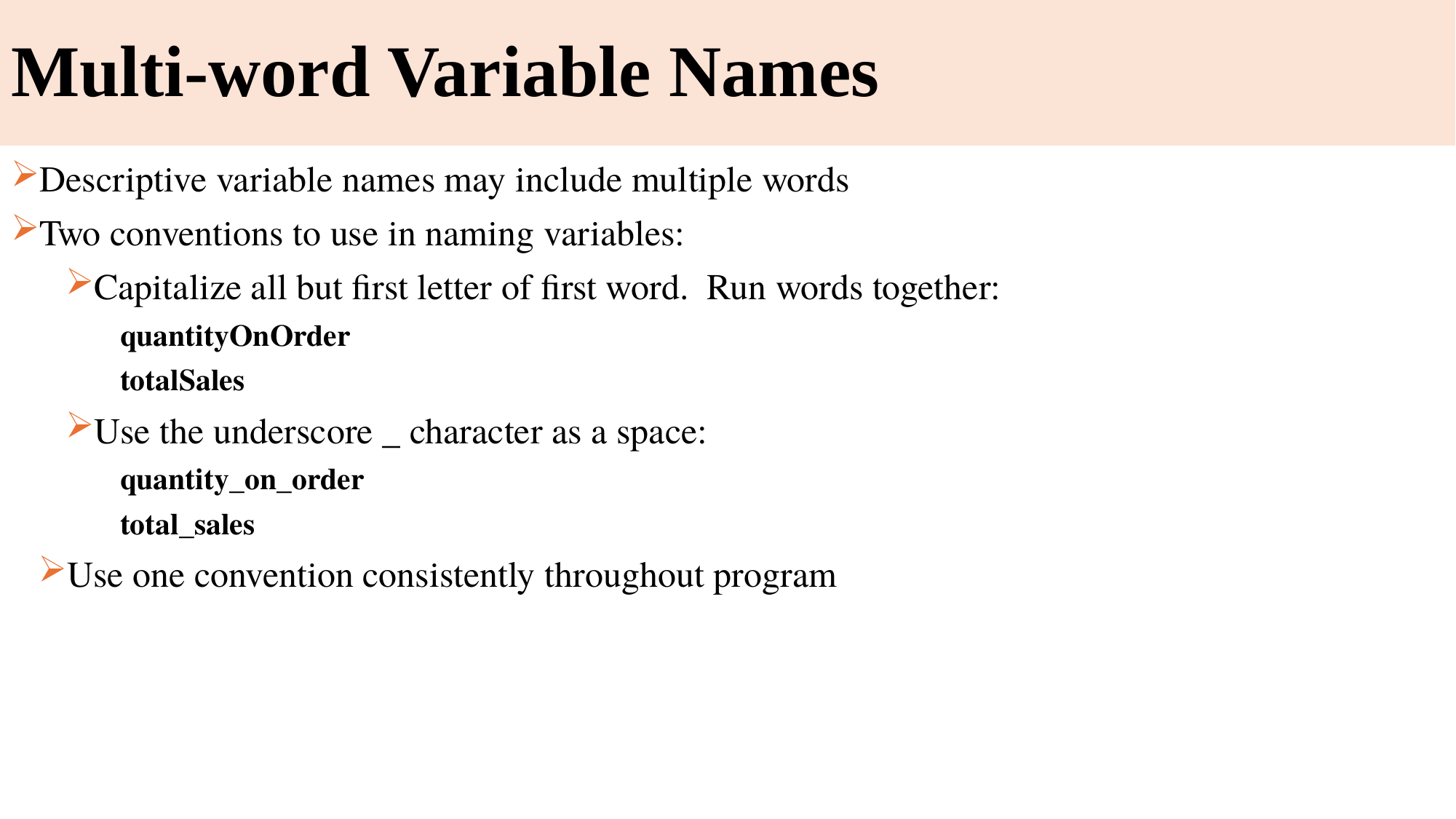

# Multi-word Variable Names
Descriptive variable names may include multiple words
Two conventions to use in naming variables:
Capitalize all but first letter of first word.  Run words together:
quantityOnOrder
totalSales
Use the underscore _ character as a space:
quantity_on_order
total_sales
Use one convention consistently throughout program